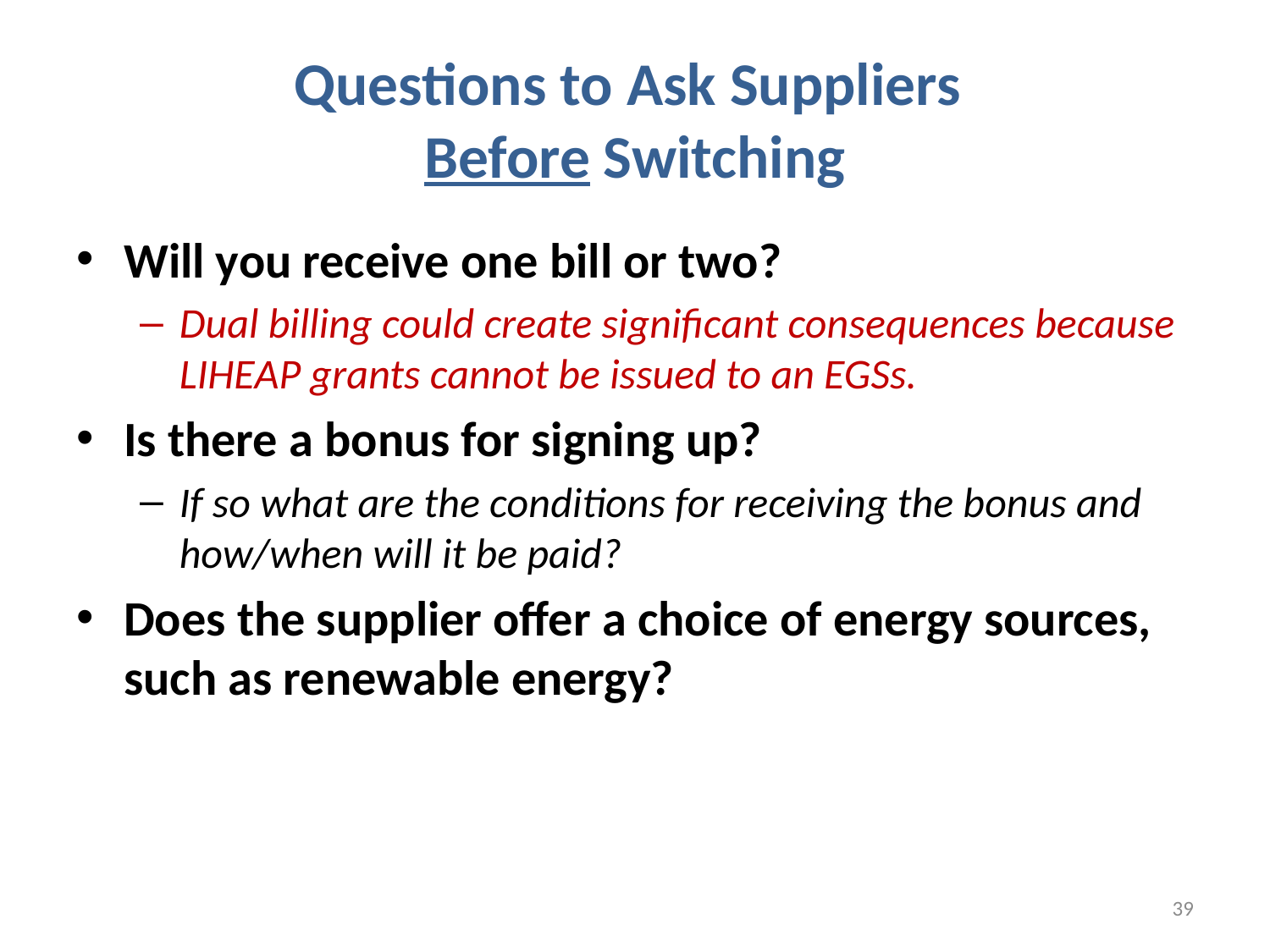

# Questions to Ask Suppliers Before Switching
Will you receive one bill or two?
Dual billing could create significant consequences because LIHEAP grants cannot be issued to an EGSs.
Is there a bonus for signing up?
If so what are the conditions for receiving the bonus and how/when will it be paid?
Does the supplier offer a choice of energy sources, such as renewable energy?
39